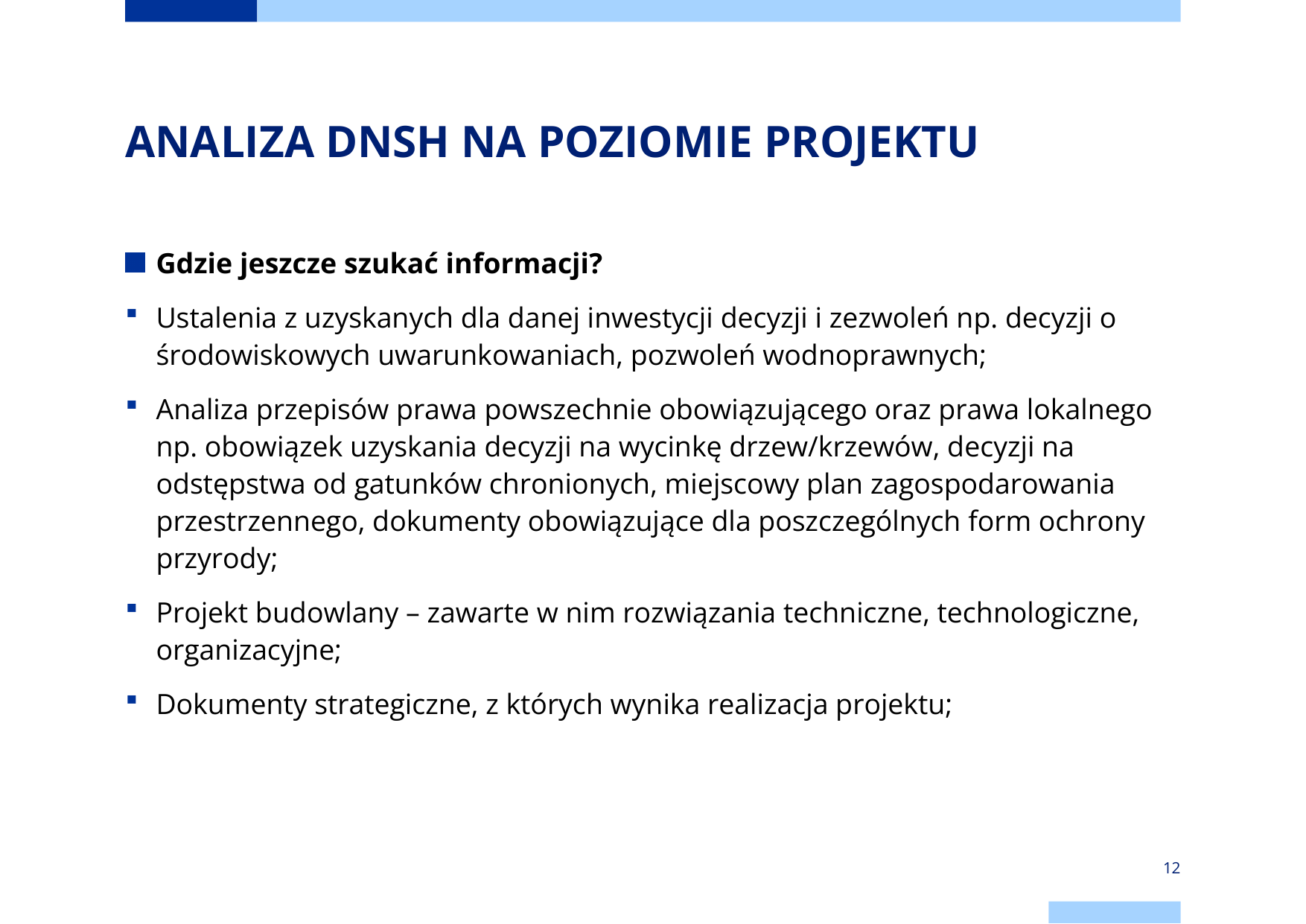

# ANALIZA DNSH NA POZIOMIE PROJEKTU
Gdzie jeszcze szukać informacji?
Ustalenia z uzyskanych dla danej inwestycji decyzji i zezwoleń np. decyzji o środowiskowych uwarunkowaniach, pozwoleń wodnoprawnych;
Analiza przepisów prawa powszechnie obowiązującego oraz prawa lokalnego np. obowiązek uzyskania decyzji na wycinkę drzew/krzewów, decyzji na odstępstwa od gatunków chronionych, miejscowy plan zagospodarowania przestrzennego, dokumenty obowiązujące dla poszczególnych form ochrony przyrody;
Projekt budowlany – zawarte w nim rozwiązania techniczne, technologiczne, organizacyjne;
Dokumenty strategiczne, z których wynika realizacja projektu;
12